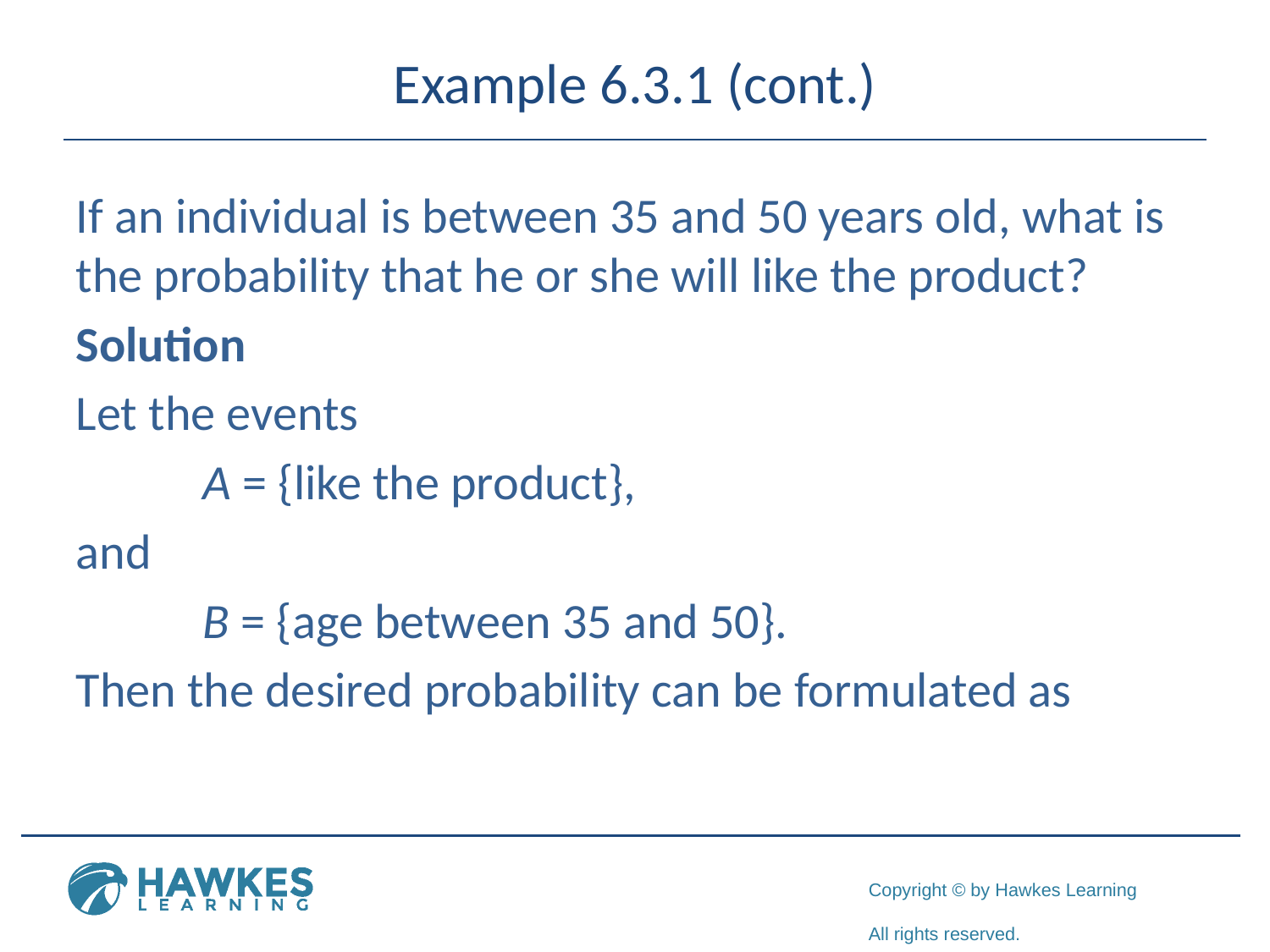

# Example 6.3.1 (cont.)
If an individual is between 35 and 50 years old, what is the probability that he or she will like the product?
Solution
Let the events
	A = {like the product},
and
	B = {age between 35 and 50}.
Then the desired probability can be formulated as